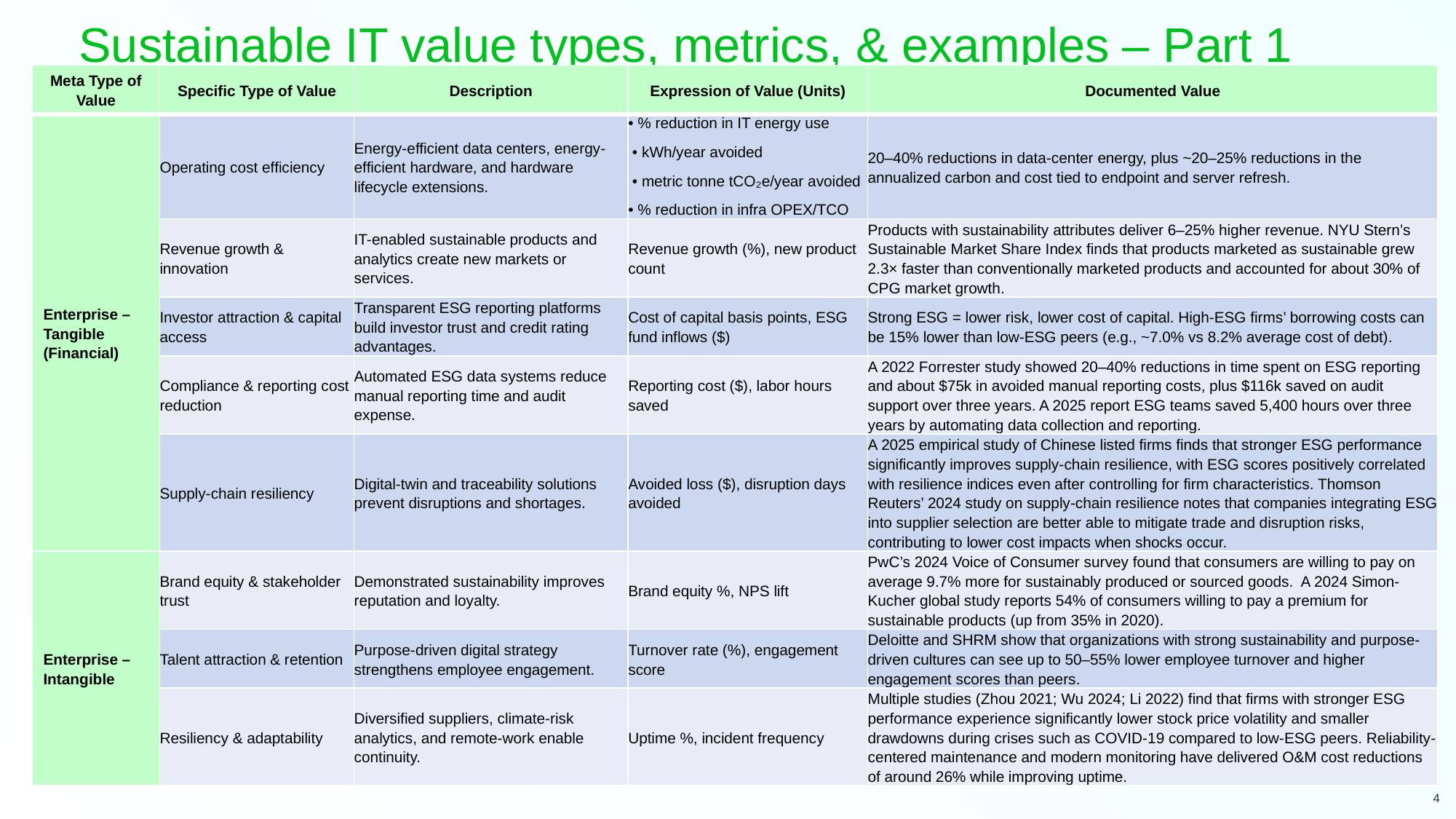

# Sustainable IT value types, metrics, & examples – Part 1
| Meta Type of Value | Specific Type of Value | Description | Expression of Value (Units) | Documented Value |
| --- | --- | --- | --- | --- |
| Enterprise – Tangible (Financial) | Operating cost efficiency | Energy-efficient data centers, energy-efficient hardware, and hardware lifecycle extensions. | • % reduction in IT energy use • kWh/year avoided • metric tonne tCO₂e/year avoided • % reduction in infra OPEX/TCO | 20–40% reductions in data-center energy, plus ~20–25% reductions in the annualized carbon and cost tied to endpoint and server refresh. |
|  | Revenue growth & innovation | IT-enabled sustainable products and analytics create new markets or services. | Revenue growth (%), new product count | Products with sustainability attributes deliver 6–25% higher revenue. NYU Stern’s Sustainable Market Share Index finds that products marketed as sustainable grew 2.3× faster than conventionally marketed products and accounted for about 30% of CPG market growth. |
|  | Investor attraction & capital access | Transparent ESG reporting platforms build investor trust and credit rating advantages. | Cost of capital basis points, ESG fund inflows ($) | Strong ESG = lower risk, lower cost of capital. High-ESG firms’ borrowing costs can be 15% lower than low-ESG peers (e.g., ~7.0% vs 8.2% average cost of debt). |
|  | Compliance & reporting cost reduction | Automated ESG data systems reduce manual reporting time and audit expense. | Reporting cost ($), labor hours saved | A 2022 Forrester study showed 20–40% reductions in time spent on ESG reporting and about $75k in avoided manual reporting costs, plus $116k saved on audit support over three years. A 2025 report ESG teams saved 5,400 hours over three years by automating data collection and reporting. |
|  | Supply-chain resiliency | Digital-twin and traceability solutions prevent disruptions and shortages. | Avoided loss ($), disruption days avoided | A 2025 empirical study of Chinese listed firms finds that stronger ESG performance significantly improves supply-chain resilience, with ESG scores positively correlated with resilience indices even after controlling for firm characteristics. Thomson Reuters’ 2024 study on supply-chain resilience notes that companies integrating ESG into supplier selection are better able to mitigate trade and disruption risks, contributing to lower cost impacts when shocks occur. |
| Enterprise – Intangible | Brand equity & stakeholder trust | Demonstrated sustainability improves reputation and loyalty. | Brand equity %, NPS lift | PwC’s 2024 Voice of Consumer survey found that consumers are willing to pay on average 9.7% more for sustainably produced or sourced goods. A 2024 Simon-Kucher global study reports 54% of consumers willing to pay a premium for sustainable products (up from 35% in 2020). |
|  | Talent attraction & retention | Purpose-driven digital strategy strengthens employee engagement. | Turnover rate (%), engagement score | Deloitte and SHRM show that organizations with strong sustainability and purpose-driven cultures can see up to 50–55% lower employee turnover and higher engagement scores than peers. |
|  | Resiliency & adaptability | Diversified suppliers, climate-risk analytics, and remote-work enable continuity. | Uptime %, incident frequency | Multiple studies (Zhou 2021; Wu 2024; Li 2022) find that firms with stronger ESG performance experience significantly lower stock price volatility and smaller drawdowns during crises such as COVID-19 compared to low-ESG peers. Reliability-centered maintenance and modern monitoring have delivered O&M cost reductions of around 26% while improving uptime. |
4